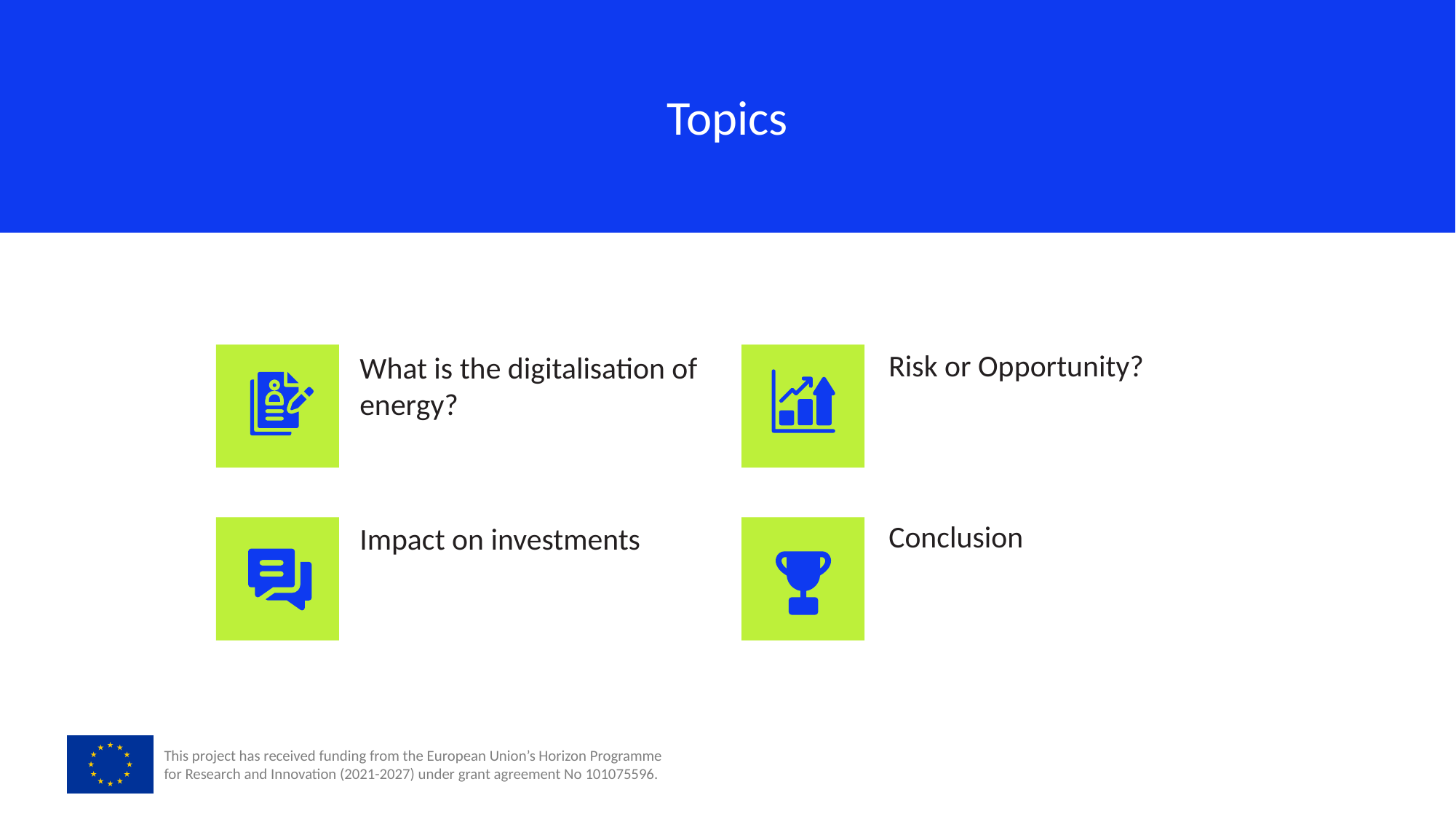

Topics
Risk or Opportunity?
What is the digitalisation of energy?

Conclusion
Impact on investments